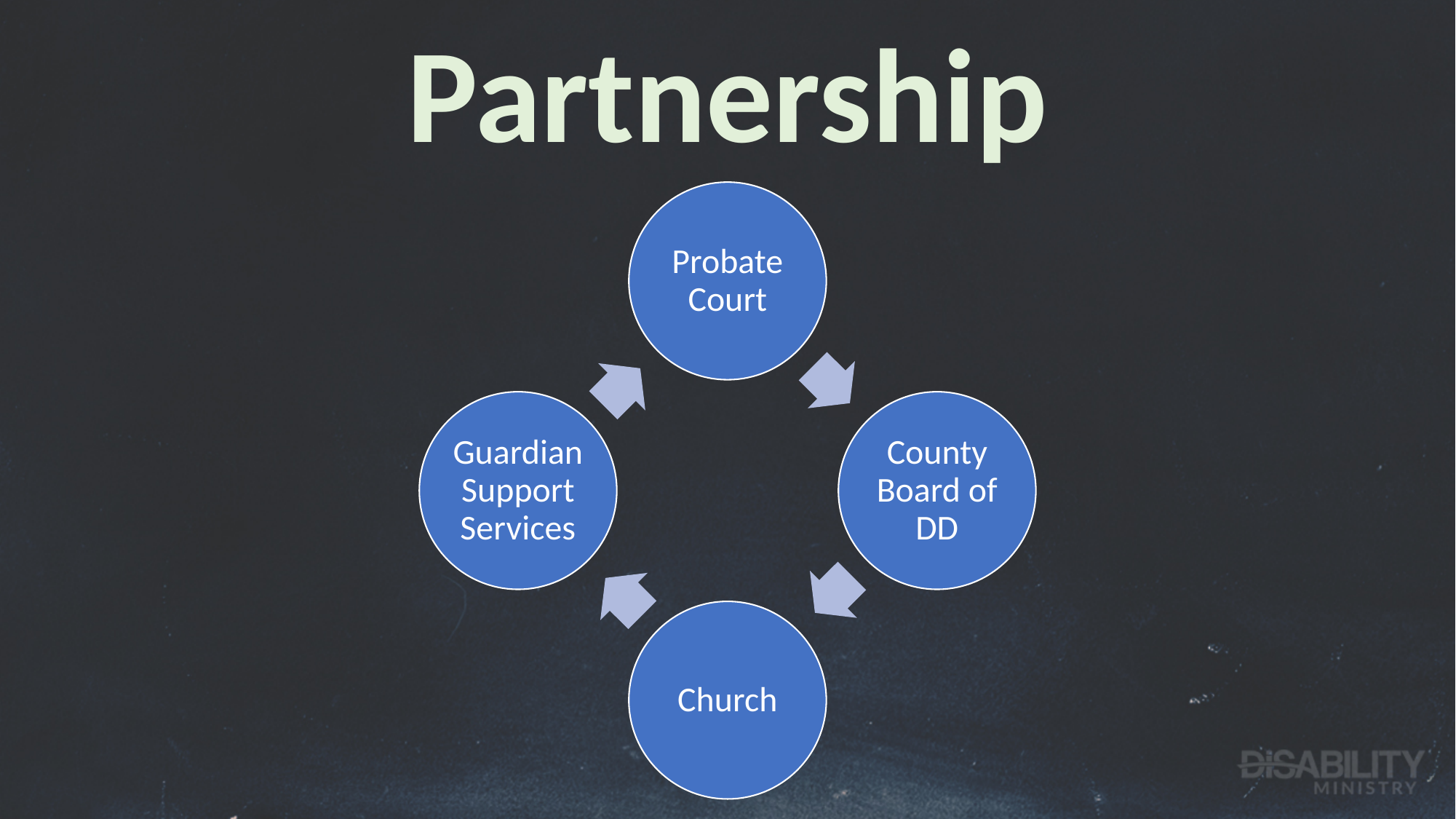

# Partnership
Probate Court

County Board of DD

Church

Guardian Support Services